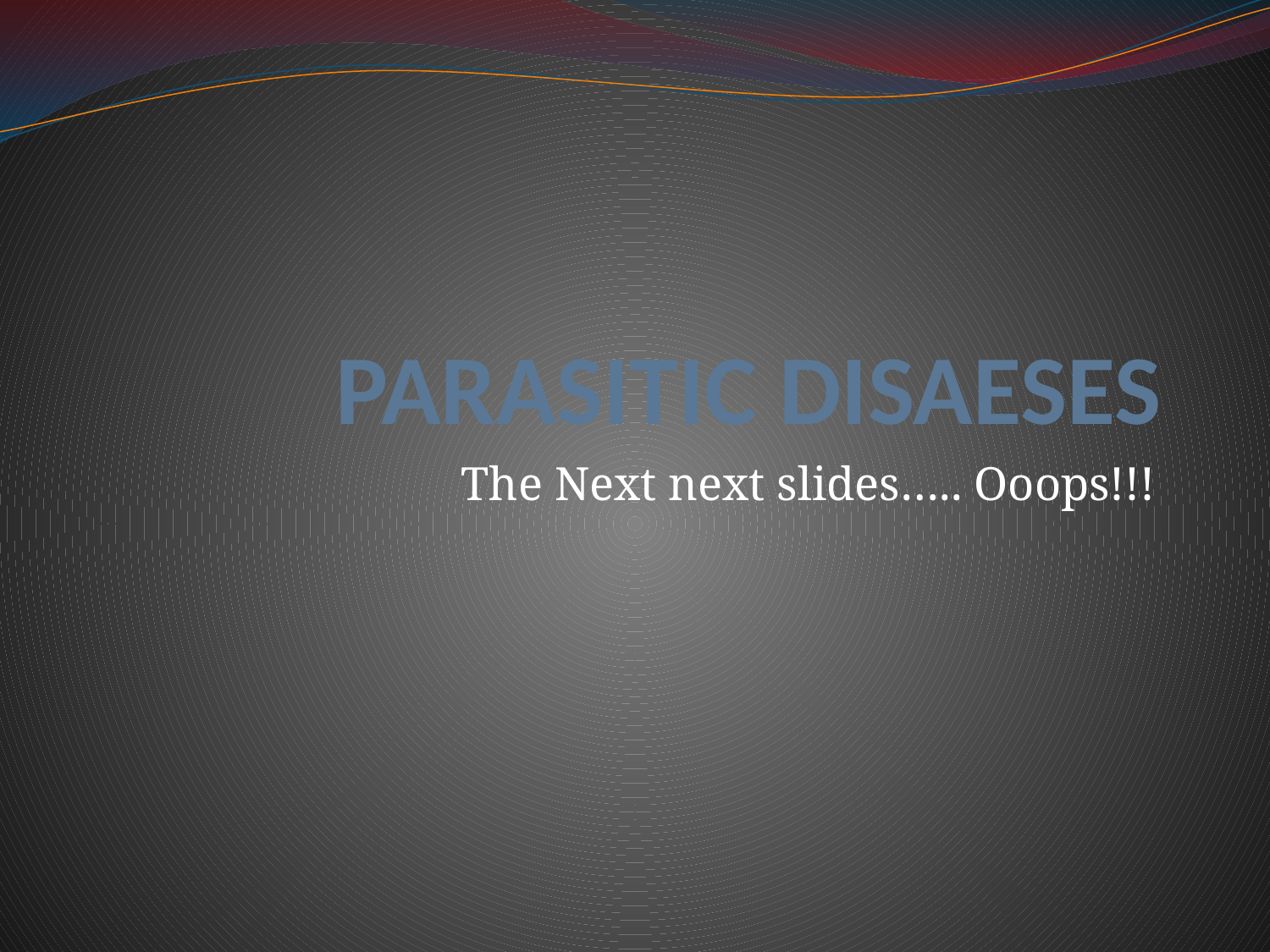

# PARASITIC DISAESES
The Next next slides….. Ooops!!!